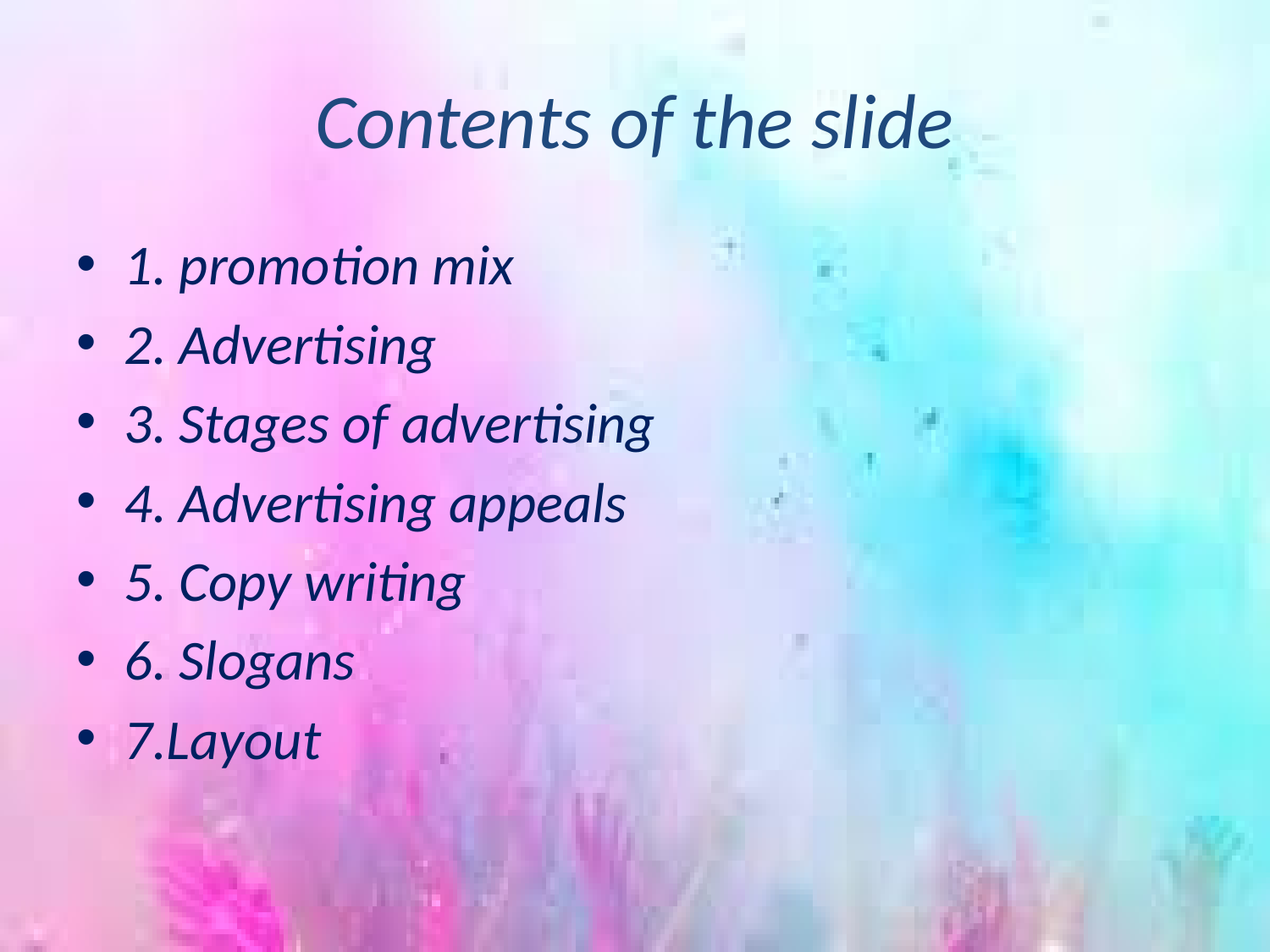

# Contents of the slide
1. promotion mix
2. Advertising
3. Stages of advertising
4. Advertising appeals
5. Copy writing
6. Slogans
7.Layout